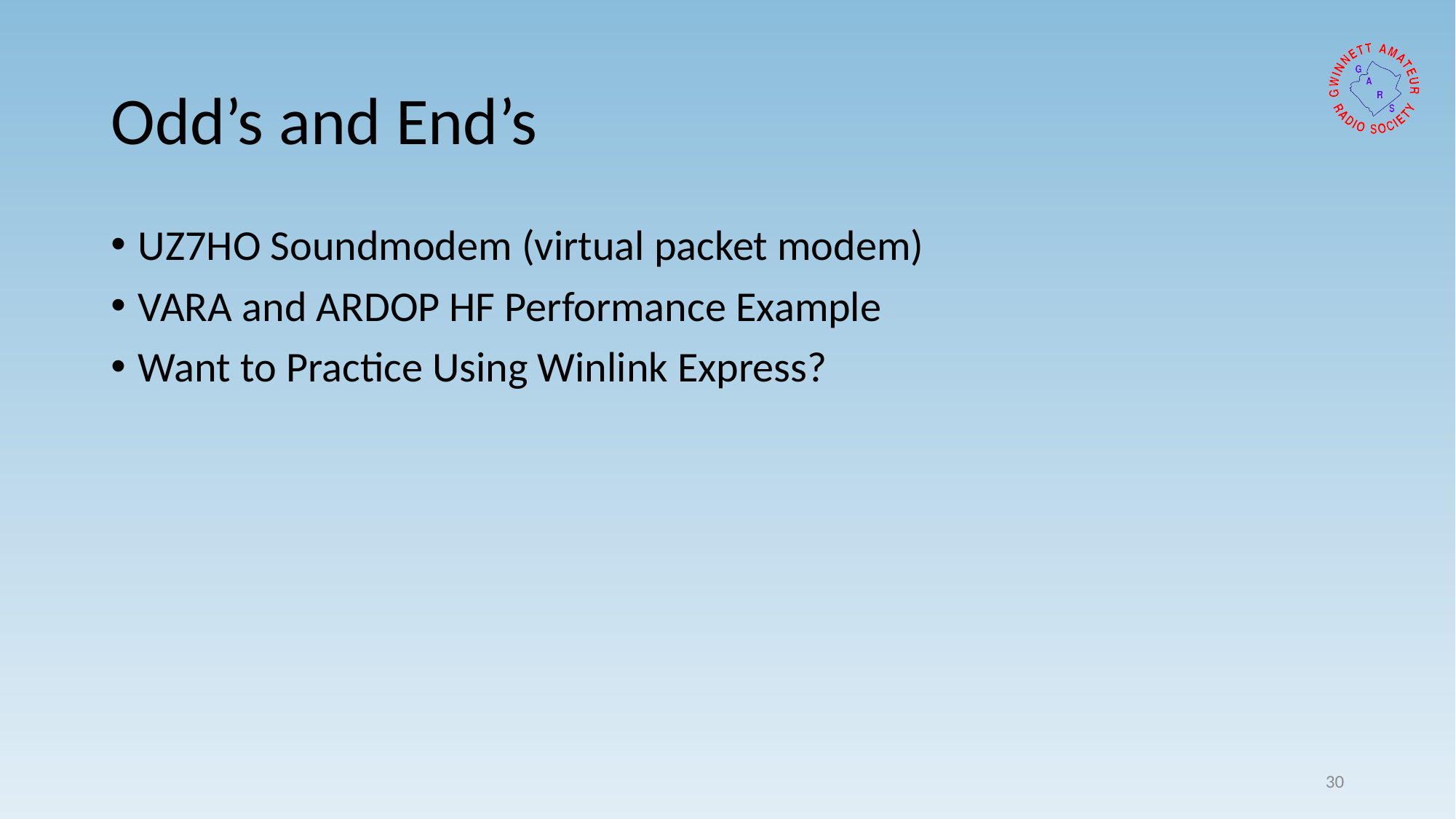

# Odd’s and End’s
UZ7HO Soundmodem (virtual packet modem)
VARA and ARDOP HF Performance Example
Want to Practice Using Winlink Express?
30